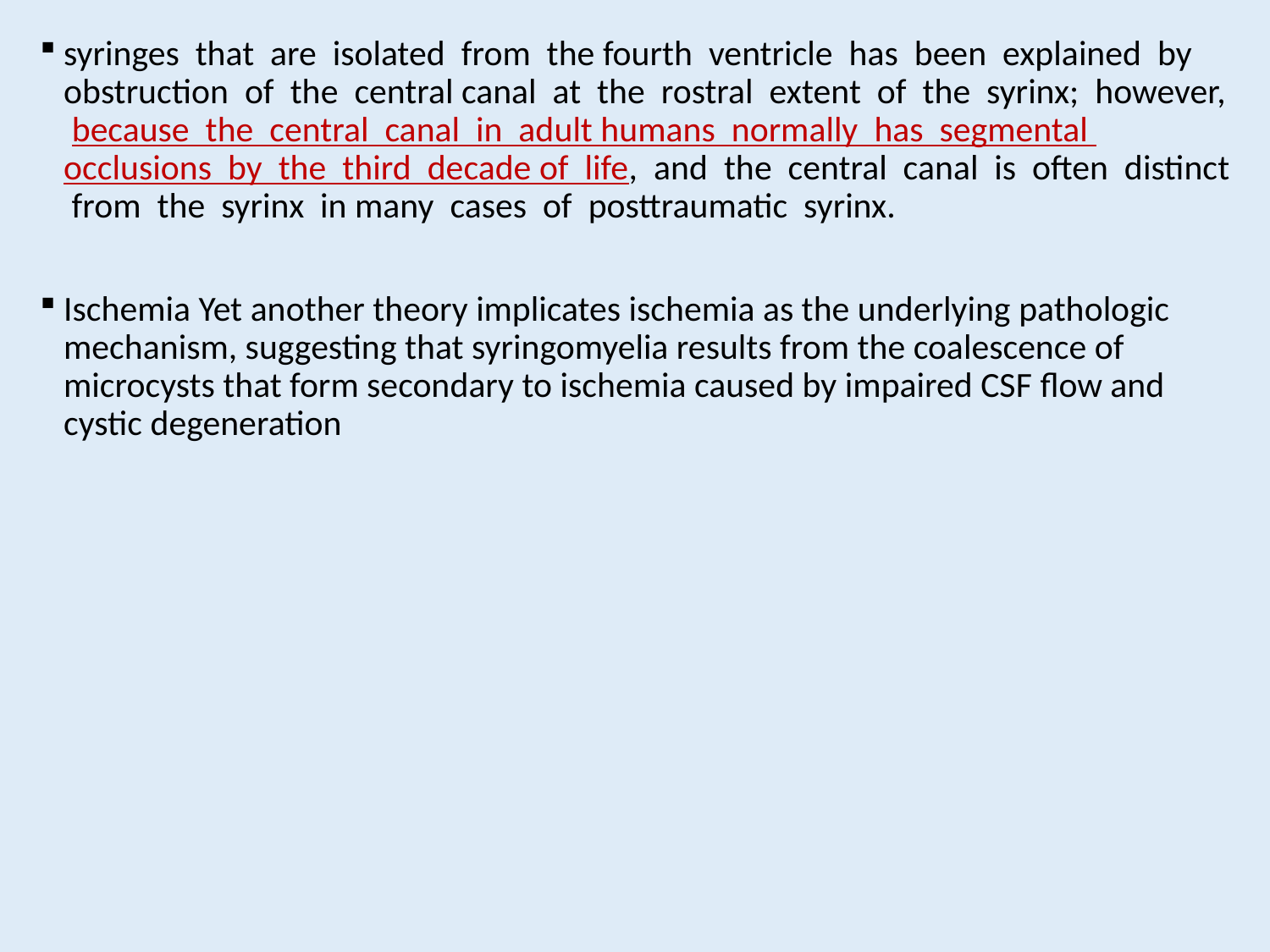

syringes  that  are  isolated  from  the fourth  ventricle  has  been  explained  by  obstruction  of  the  central canal  at  the  rostral  extent  of  the  syrinx;  however,  because  the  central  canal  in  adult humans  normally  has  segmental  occlusions  by  the  third  decade of  life,  and  the  central  canal  is  often  distinct  from  the  syrinx  in many  cases  of  posttraumatic  syrinx.

Ischemia Yet another theory implicates ischemia as the underlying pathologic mechanism, suggesting that syringomyelia results from the coalescence of microcysts that form secondary to ischemia caused by impaired CSF flow and cystic degeneration